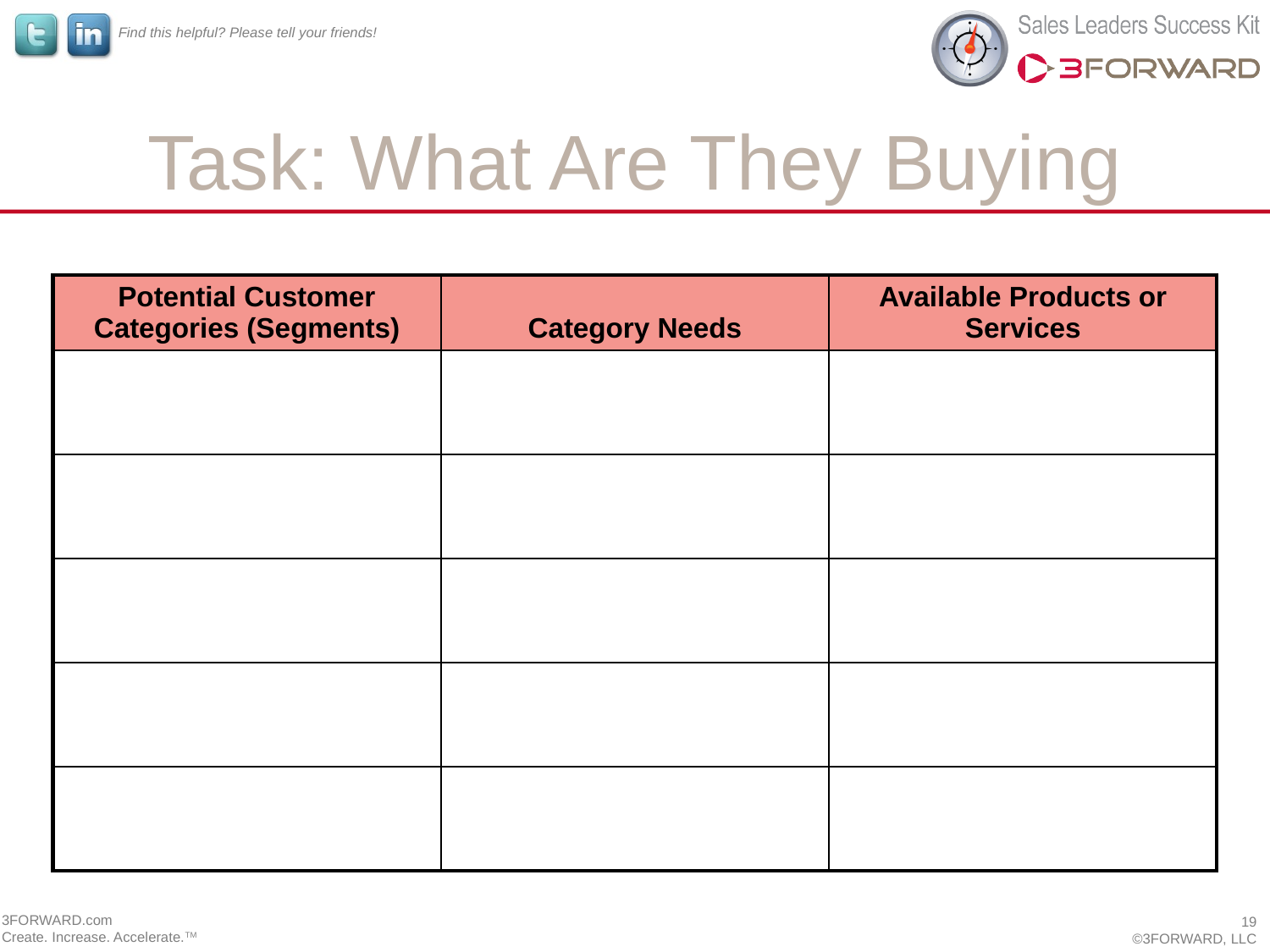

# Task: What Are They Buying
| Potential Customer Categories (Segments) | Category Needs | Available Products or Services |
| --- | --- | --- |
|  |  |  |
|  |  |  |
|  |  |  |
|  |  |  |
|  |  |  |
3FORWARD.com
Create. Increase. Accelerate.TM
19
©3FORWARD, LLC